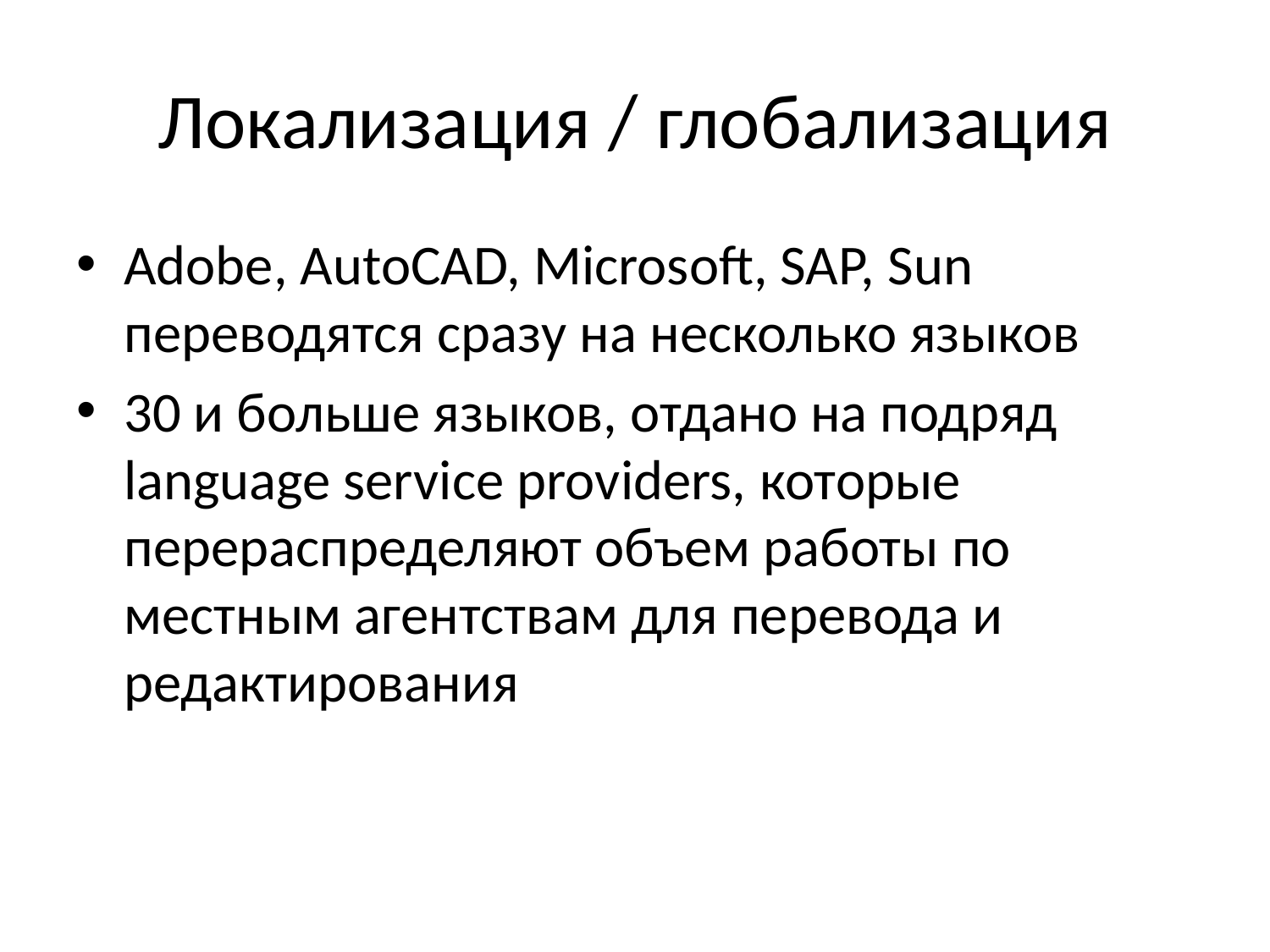

# Локализация / глобализация
Adobe, AutoCAD, Microsoft, SAP, Sun переводятся сразу на несколько языков
30 и больше языков, отдано на подряд language service providers, которые перераспределяют объем работы по местным агентствам для перевода и редактирования